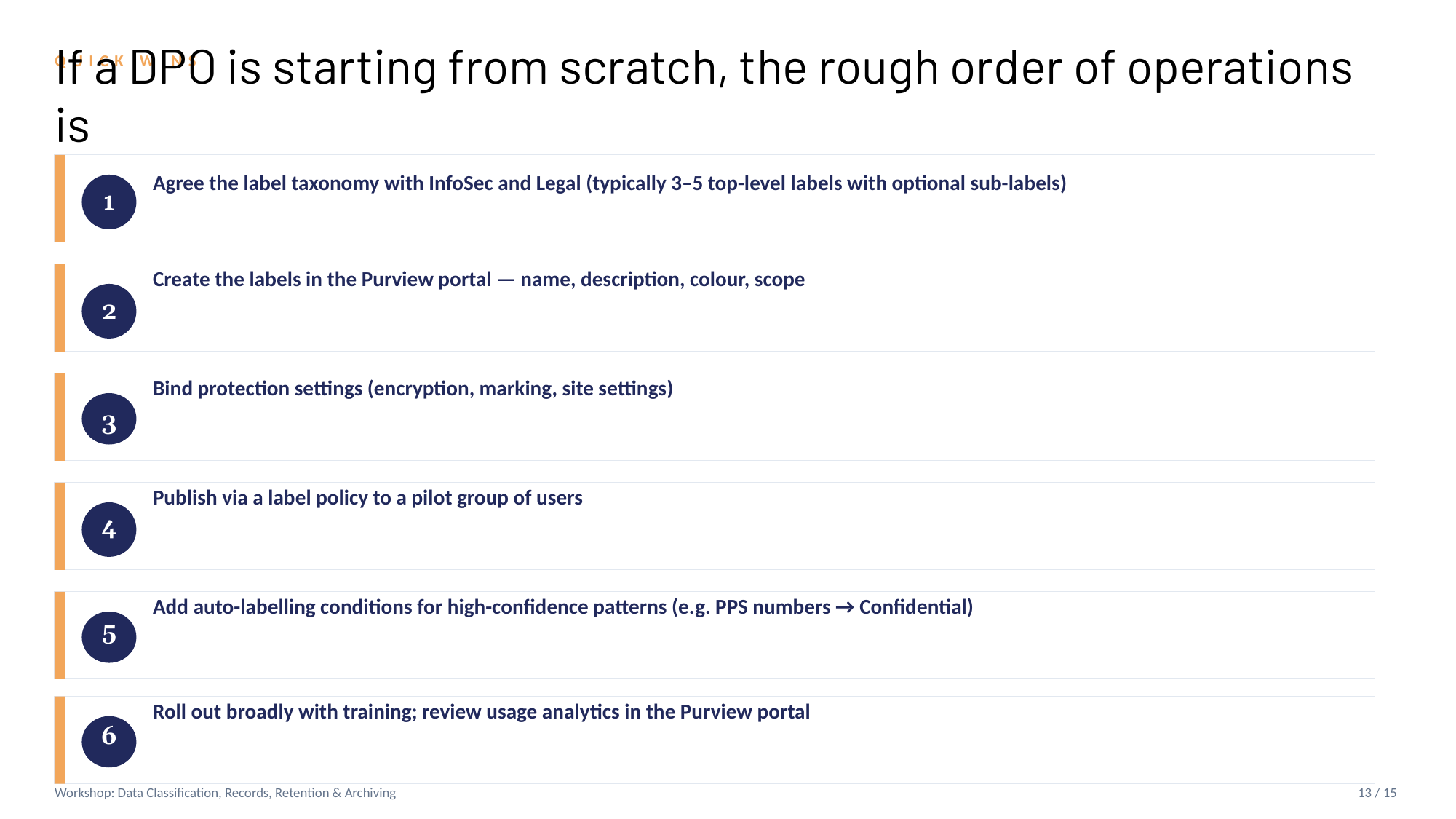

QUICK WINS
If a DPO is starting from scratch, the rough order of operations is

Agree the label taxonomy with InfoSec and Legal (typically 3–5 top-level labels with optional sub-labels)

1

Create the labels in the Purview portal — name, description, colour, scope

2

Bind protection settings (encryption, marking, site settings)

3

Publish via a label policy to a pilot group of users

4

Add auto-labelling conditions for high-confidence patterns (e.g. PPS numbers → Confidential)

5

5

Roll out broadly with training; review usage analytics in the Purview portal

6

Workshop: Data Classification, Records, Retention & Archiving
13 / 15